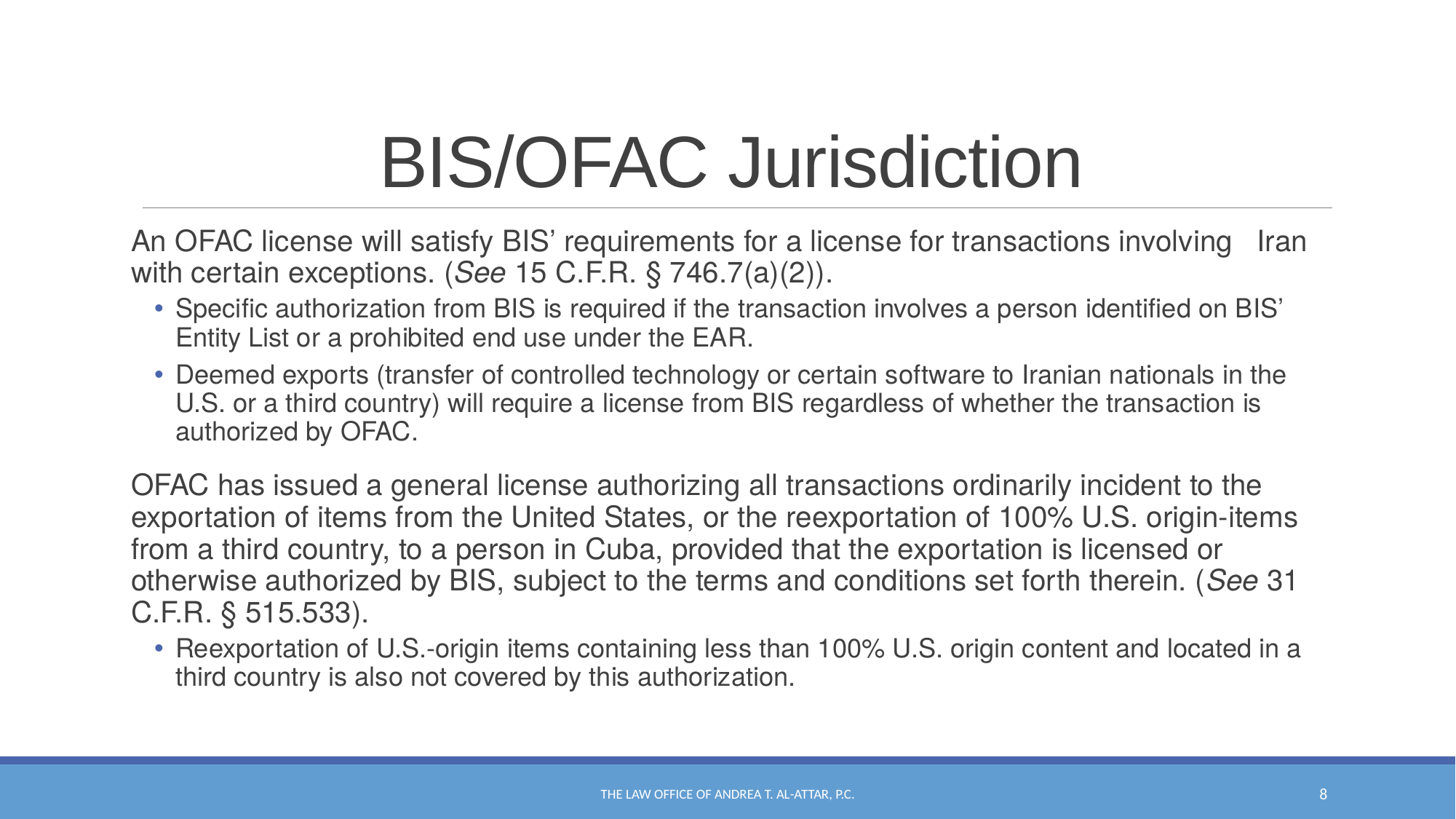

# BIS/OFAC Jurisdiction
An OFAC license will satisfy BIS’ requirements for a license for transactions involving   Iran with certain exceptions. (See 15 C.F.R. § 746.7(a)(2)).
Specific authorization from BIS is required if the transaction involves a person identified on BIS’ Entity List or a prohibited end use under the EAR.
Deemed exports (transfer of controlled technology or certain software to Iranian nationals in the U.S. or a third country) will require a license from BIS regardless of whether the transaction is authorized by OFAC.
OFAC has issued a general license authorizing all transactions ordinarily incident to the exportation of items from the United States, or the reexportation of 100% U.S. origin-items from a third country, to a person in Cuba, provided that the exportation is licensed or otherwise authorized by BIS, subject to the terms and conditions set forth therein. (See 31 C.F.R. § 515.533).
Reexportation of U.S.-origin items containing less than 100% U.S. origin content and located in a third country is also not covered by this authorization.

The Law Office of Andrea T. Al-Attar, P.C.
8